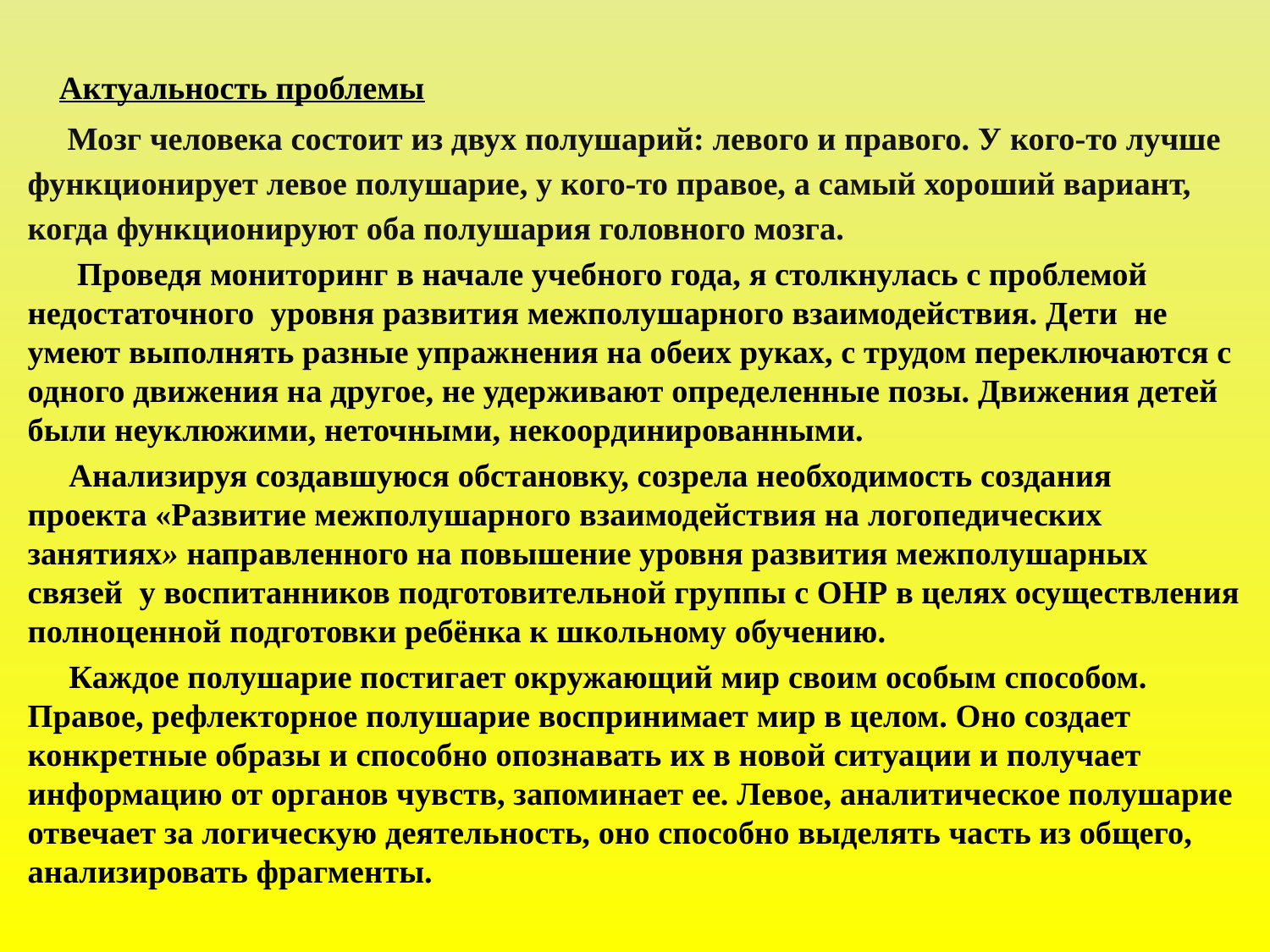

Актуальность проблемы
 Мозг человека состоит из двух полушарий: левого и правого. У кого-то лучше функционирует левое полушарие, у кого-то правое, а самый хороший вариант, когда функционируют оба полушария головного мозга.
      Проведя мониторинг в начале учебного года, я столкнулась с проблемой недостаточного  уровня развития межполушарного взаимодействия. Дети  не умеют выполнять разные упражнения на обеих руках, с трудом переключаются с одного движения на другое, не удерживают определенные позы. Движения детей были неуклюжими, неточными, некоординированными.
     Анализируя создавшуюся обстановку, созрела необходимость создания проекта «Развитие межполушарного взаимодействия на логопедических занятиях» направленного на повышение уровня развития межполушарных связей  у воспитанников подготовительной группы с ОНР в целях осуществления полноценной подготовки ребёнка к школьному обучению.
     Каждое полушарие постигает окружающий мир своим особым способом. Правое, рефлекторное полушарие воспринимает мир в целом. Оно создает конкретные образы и способно опознавать их в новой ситуации и получает информацию от органов чувств, запоминает ее. Левое, аналитическое полушарие отвечает за логическую деятельность, оно способно выделять часть из общего, анализировать фрагменты.
#